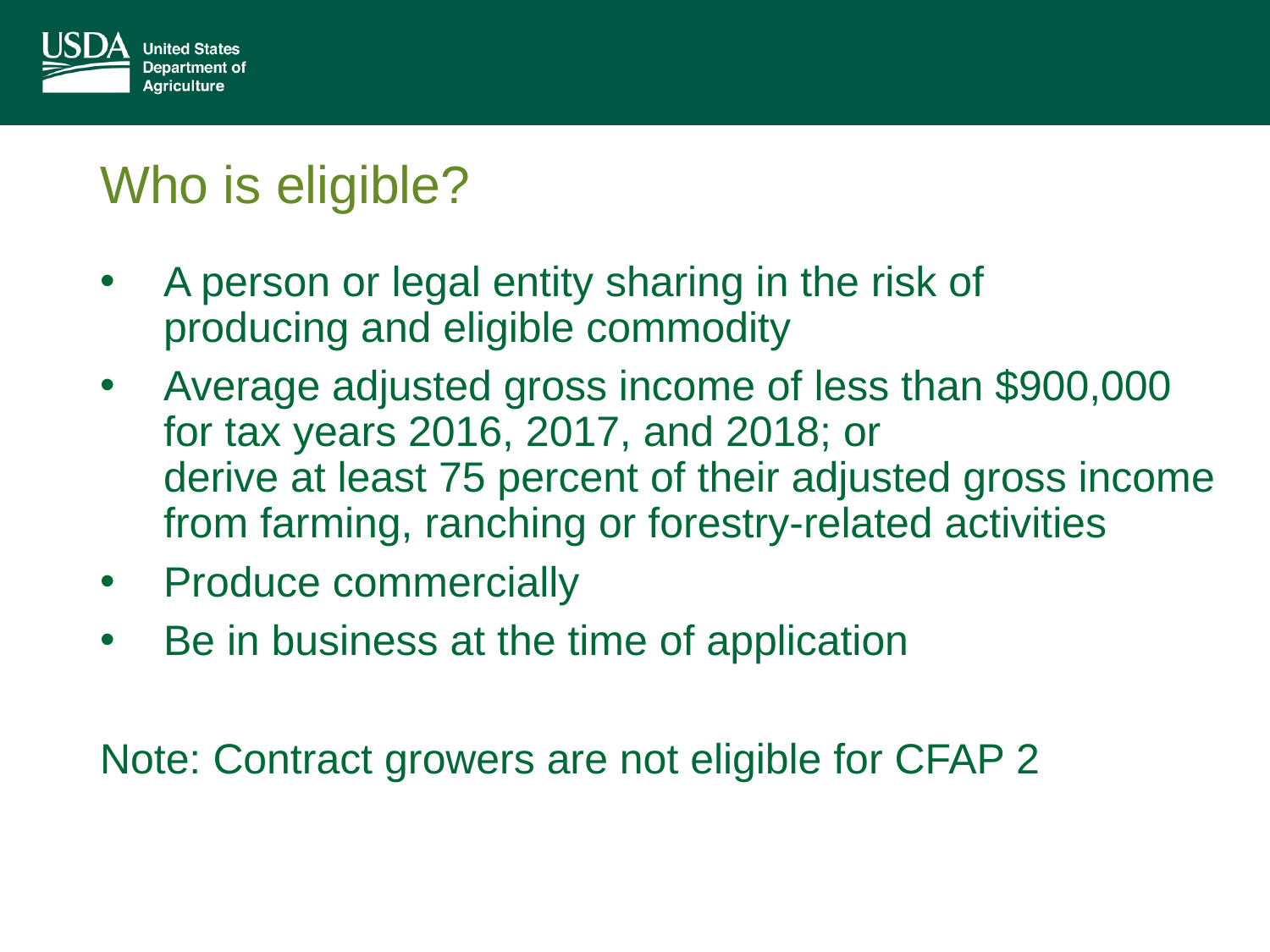

# Who is eligible?
A person or legal entity sharing in the risk of producing and eligible commodity
Average adjusted gross income of less than $900,000 for tax years 2016, 2017, and 2018; or
derive at least 75 percent of their adjusted gross income from farming, ranching or forestry-related activities
Produce commercially
Be in business at the time of application

Note: Contract growers are not eligible for CFAP 2